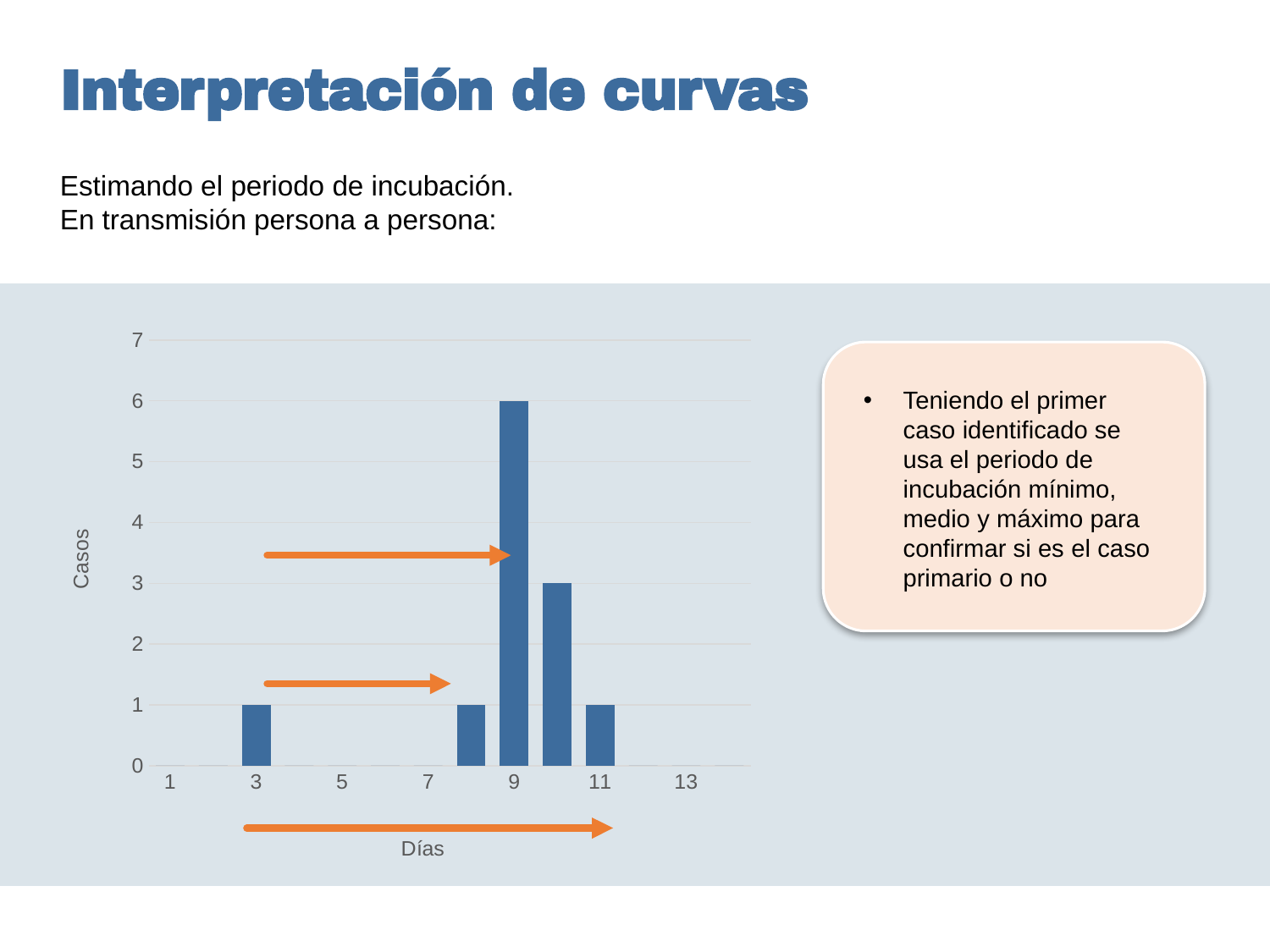

Interpretación de curvas
Estimando el periodo de incubación.
En transmisión persona a persona:

### Chart

| Category | Series 1 |
|---|---|
| 1 | 0.0 |
|  | 0.0 |
| 3 | 1.0 |
|  | 0.0 |
| 5 | 0.0 |
|  | 0.0 |
| 7 | 0.0 |
|  | 1.0 |
| 9 | 6.0 |
|  | 3.0 |
| 11 | 1.0 |
|  | 0.0 |
| 13 | 0.0 |
|  | 0.0 |
Teniendo el primer caso identificado se usa el periodo de incubación mínimo, medio y máximo para confirmar si es el caso primario o no